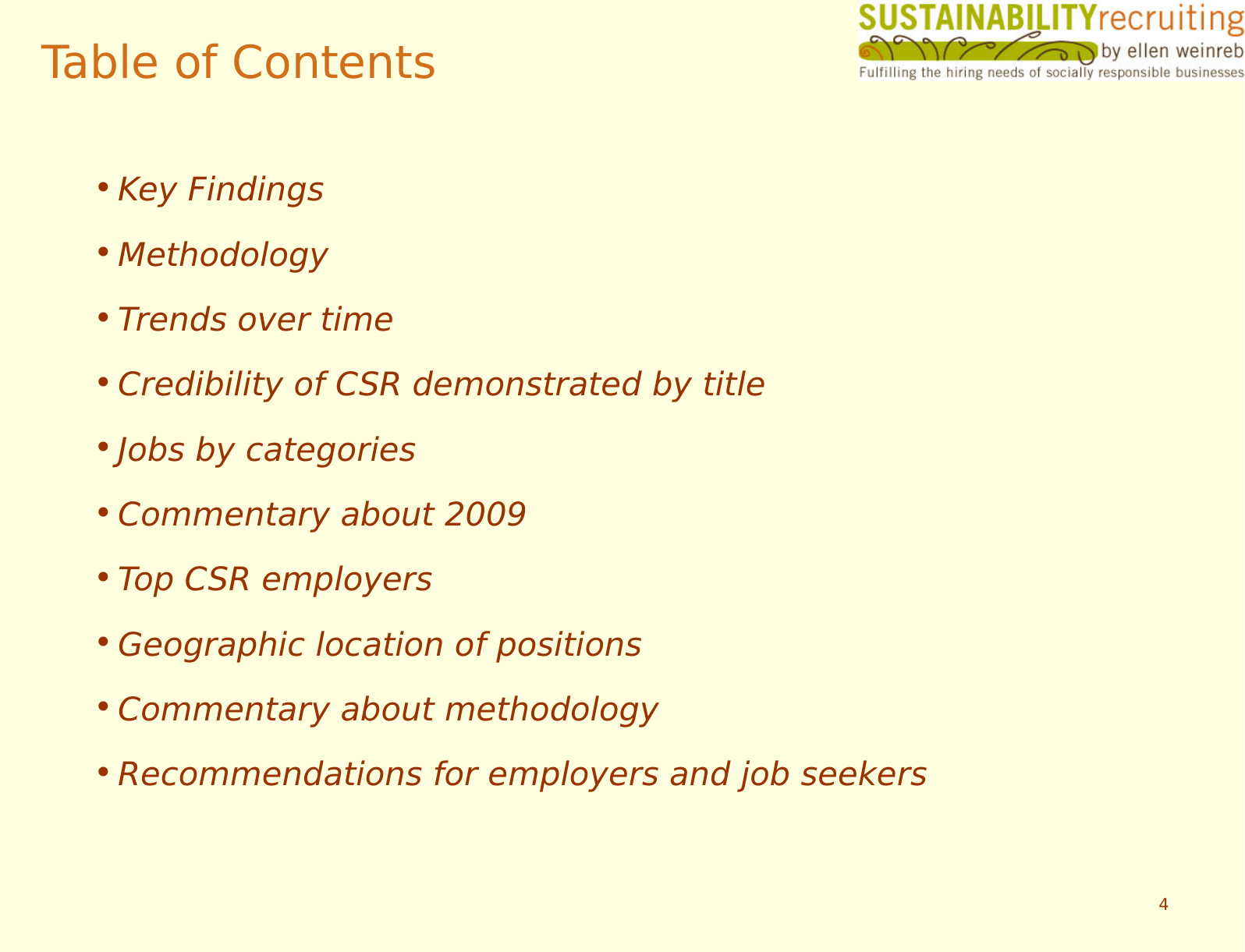

# Table of Contents

Key Findings
Methodology
Trends over time
Credibility of CSR demonstrated by title
Jobs by categories
Commentary about 2009
Top CSR employers
Geographic location of positions
Commentary about methodology
Recommendations for employers and job seekers
4